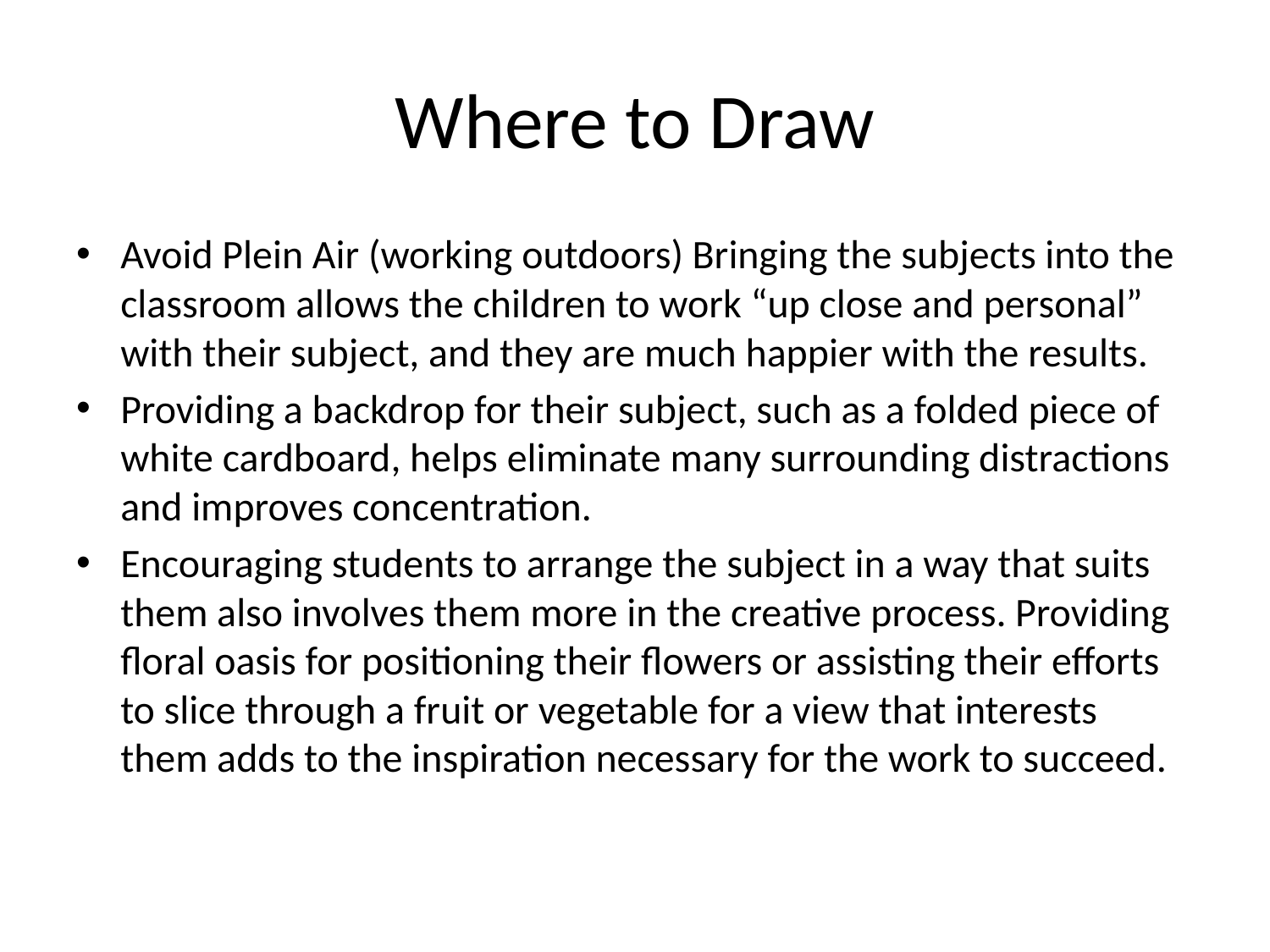

# Where to Draw
Avoid Plein Air (working outdoors) Bringing the subjects into the classroom allows the children to work “up close and personal” with their subject, and they are much happier with the results.
Providing a backdrop for their subject, such as a folded piece of white cardboard, helps eliminate many surrounding distractions and improves concentration.
Encouraging students to arrange the subject in a way that suits them also involves them more in the creative process. Providing floral oasis for positioning their flowers or assisting their efforts to slice through a fruit or vegetable for a view that interests them adds to the inspiration necessary for the work to succeed.